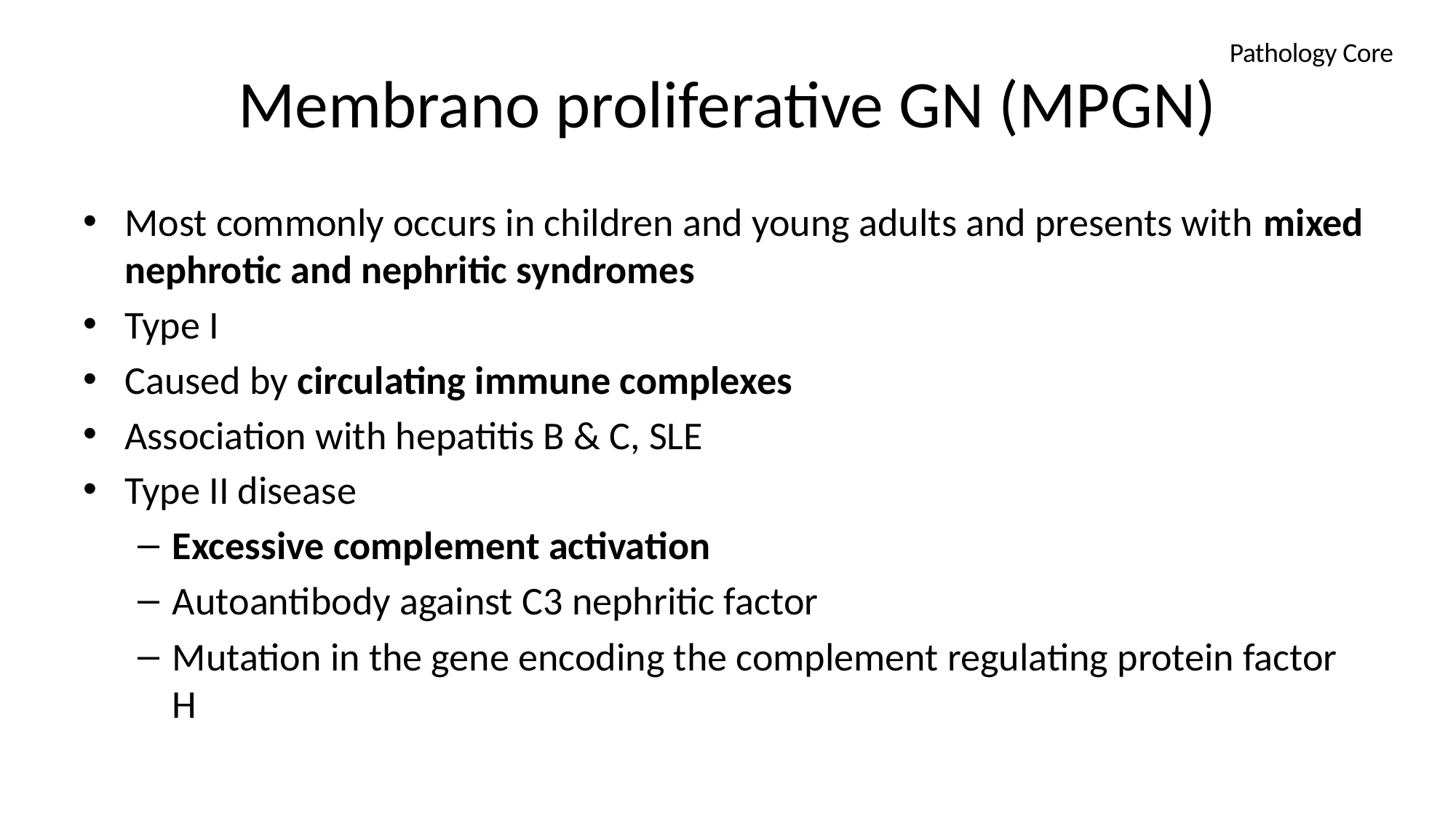

# Membrano proliferative GN (MPGN)
 Pathology Core
Most commonly occurs in children and young adults and presents with mixed nephrotic and nephritic syndromes
Type I
Caused by circulating immune complexes
Association with hepatitis B & C, SLE
Type II disease
Excessive complement activation
Autoantibody against C3 nephritic factor
Mutation in the gene encoding the complement regulating protein factor H